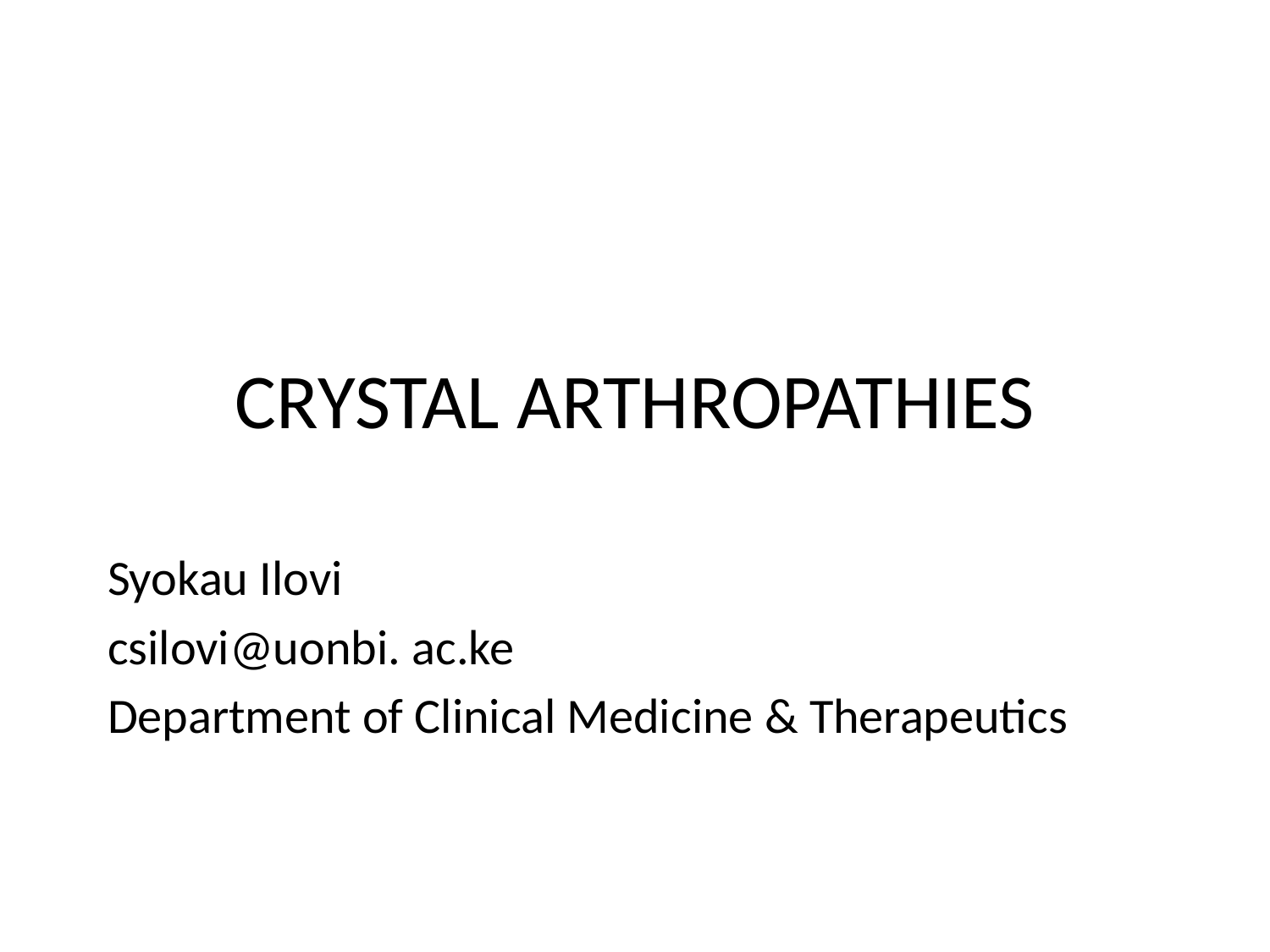

# CRYSTAL ARTHROPATHIES
Syokau Ilovi
csilovi@uonbi. ac.ke
Department of Clinical Medicine & Therapeutics